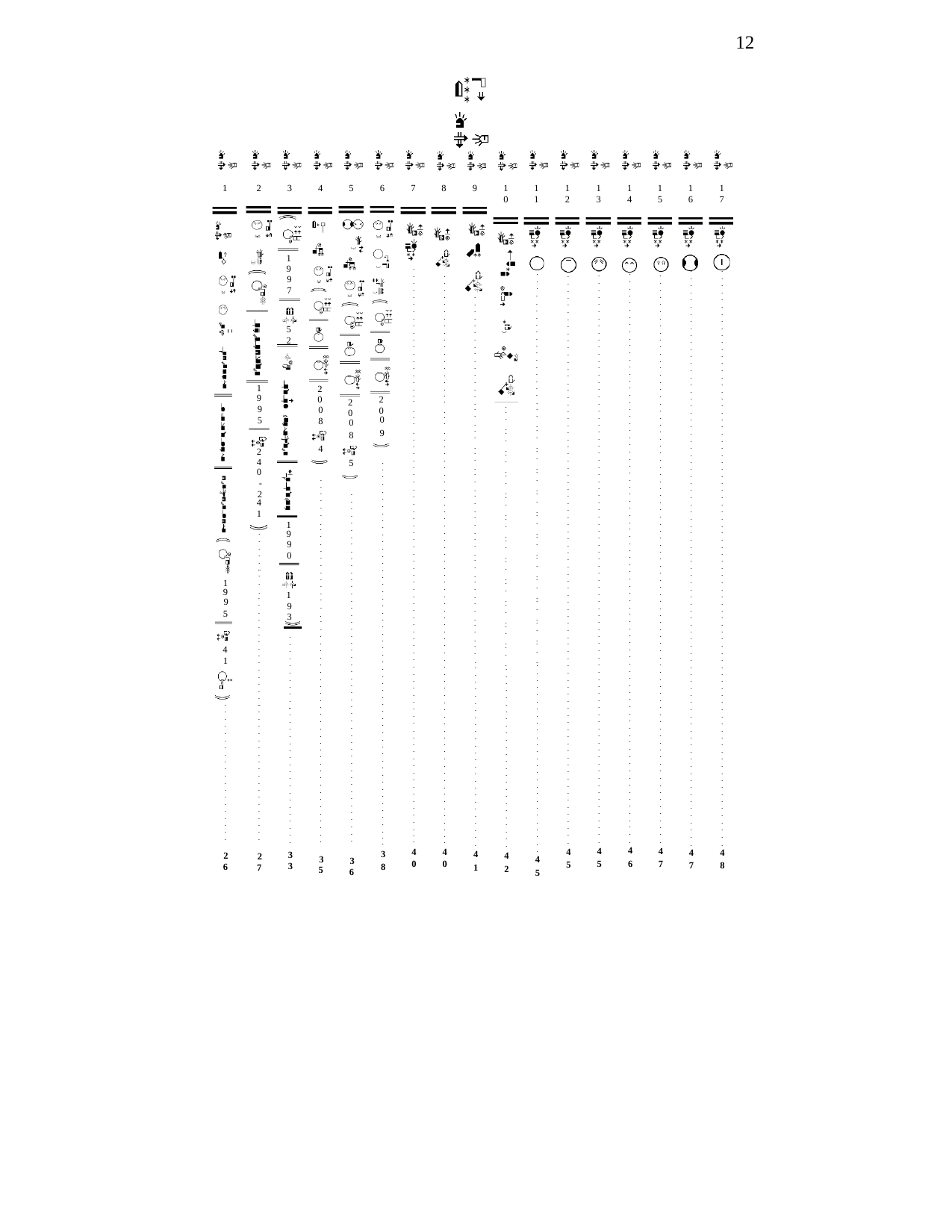

12

1
2
3
4
5
6
7
8
9
1
0
1
1
1
2
1
3
1
4
1
5
1
6
1
7

1
9
9
7

.
.
.
.
.
.
.
.
.
.
.
.
.
.
.
.
.
.
.
.
.
.
.
.
.
.
.
.
.
.
.
.
.
.
.
.
.
.
.
.
.
.
.
.
.
.
.
.
.
.
.
.
.
.
.
.
.
.
.
.
.
.
.
.
.
.
.
.
.
.
.
.
.
.
.
.
.
.
.
.
.
.
4
0
.
.
.
.
.
.
.
.
.
.
.
.
.
.
.
.
.
.
.
.
.
.
.
.
.
.
.
.
.
.
.
.
.
.
.
.
.
.
.
.
.
.
.
.
.
.
.
.
.
.
.
.
.
.
.
.
.
.
.
.
.
.
.
.
.
.
.
.
.
.
.
.
.
.
.
.
.
.
.
.
.
.
4
7
.
.
.
.
.
.
.
.
.
.
.
.
.
.
.
.
.
.
.
.
.
.
.
.
.
.
.
.
.
.
.
.
.
.
.
.
.
.
.
.
.
.
.
.
.
.
.
.
.
.
.
.
.
.
.
.
.
.
.
.
.
.
.
.
.
.
.
.
.
.
.
.
.
.
.
.
.
.
.
.
.
.
4
8
.
.
.
.
.
.
.
.
.
.
.
.
.
.
.
.
.
.
.
.
.
.
.
.
.
.
.
.
.
.
.
.
.
.
.
.
.
.
.
.
.
.
.
.
.
.
.
.
.
.
.
.
.
.
.
.
.
.
.
.
.
.
.
.
.
.
.
.
.
.
.
.
.
.
.
.
.
.
.
.
.
.
.
.
.
.
.
.
.
.
.
.
.
.
.
.
.
.
.
4
6
.
.
.
.
.
.
.
.
.
.
.
.
.
.
.
.
.
.
.
.
.
.
.
.
.
.
.
.
.
.
.
.
.
.
.
.
.
.
.
.
.
.
.
.
.
.
.
.
.
.
.
.
.
.
.
.
.
.
.
.
.
.
.
.
.
.
.
.
.
.
.
.
.
.
.
.
.
.
.
.
.
4
5
.
.
.
.
.
.
.
.
.
.
.
.
.
.
.
.
.
.
.
.
.
.
.
.
.
.
.
.
.
.
.
.
.
.
.
.
.
.
.
.
.
.
.
.
.
.
.
.
.
.
.
.
.
.
.
.
.
.
.
.
.
.
.
.
.
.
.
.
.
.
.
.
.
.
.
.
.
.
.
.
.
4
7
.
.
.
.
.
.
.
.
.
.
.
.
.
.
.
.
.
.
.
.
.
.
.
.
.
.
.
.
.
.
.
.
.
.
.
.
.
.
.
.
.
.
.
.
.
.
.
.
.
.
.
.
.
.
.
.
.
.
.
.
.
.
.
.
.
.
.
.
.
.
.
.
.
.
.
.
.
.
.
.
.
4
0
.
.
.
.
.
.
.
.
.
.
.
.
.
.
.
.
.
.
.
.
.
.
.
.
.
.
.
.
.
.
.
.
.
.
.
.
.
.
.
.
.
.
.
.
.
.
.
.
.
.
.
.
.
.
.
.
.
.
.
.
.
.
.
.
.
.
.
.
.
.
.
.
.
.
.
.
.
.
.
.
.
4
5

.
.
.
.
.
.
.
.
.
.
.
.
.
.
.
.
.
.
.
.
.

5
2

1
9
9
5
2
0
0
8
2
2
0
0
8
.
.
.
.
.
.
0
0
9
.
.

.
.

.
.

4
.
.
.
.
2
4
0
- 2
4
1
.
.
.
.
.
5
.
.
.
.
.
.
.
.
.
.
.
.
.
.
.
.
.
.
.
.
.
.
.
.
.
.
.
.
.
.
.
.
.
.
.
.
.
.
.
.
.
.
.
.
.
.
.
.
.
.
.
.
.
.
.
3
8

.
.
.
.
.
.
.
.
.

.
.
.
.
.
.
.
.
.
.
.
.
.
.
.
.
.
.
.
.
.
.
.
.
.
.
.
.
.
.
.
.
.
.
.
.
.
.
.
.
.
.
.
.
.
.
.
.
.
.
.
.
.
.
.
.
.
.
.
.
.
.
.
.
.
.
.
.
.
.
.
.
.
.
1
9
9
0
.
.
.
.
.
.
.
.
.
.
.
.
.

.
.
.
.
.
.
..
.
.
.
.
.
.
.
.
.
.
.
.
.
.
.
.
.
.
.

.
.
.
.
.
.
.
1
9
9
5
.
.
1
9
3
.
.
.
.
.
.
.
.
.
.
.
.
.
.
.
.
..
.
.
.
.
.
.
.
.
.
.
.
.
.
.
.
.
.
.
.
.
.
.
.
.
.
.
.
.
.
.
.
.
.
.
.
.
.
.
.
.
.
.
.
.
.
.
.
.
.
.
.
.
.
.
.
.
.
.
.
.
.
.
.
.
.
.
.
.

.
.
.
.
.
.
.
.
.
.
.
.
..
.
.
.
.
.
.
.
.
.
.
.
.
.
.
.
.
.
.
.
3
3
.
.
.
.
.
.
.
.
.
4
1
.
.
.
.
.
.
.
.
.
.
.
.
.
.
.
.
.
.
.
.
.
.
.
.
.
.
.
.
4
1
.
.
.
.
.
.
.
.
.
.
.
.
.
.
.
.
.
.
.
.
.
.
.
.
.
.
.
.
4
5
.
.
.
.
.
.
.
.
.
.
.
.
.
.
.
.
.
.
.
.
.
.
.
.
.
.
4
2

.
.
.
.
.
.
.
.
.
.
.
.
.
.
.
.
.
.
.
.
2
6
2
7
3
5
3
6